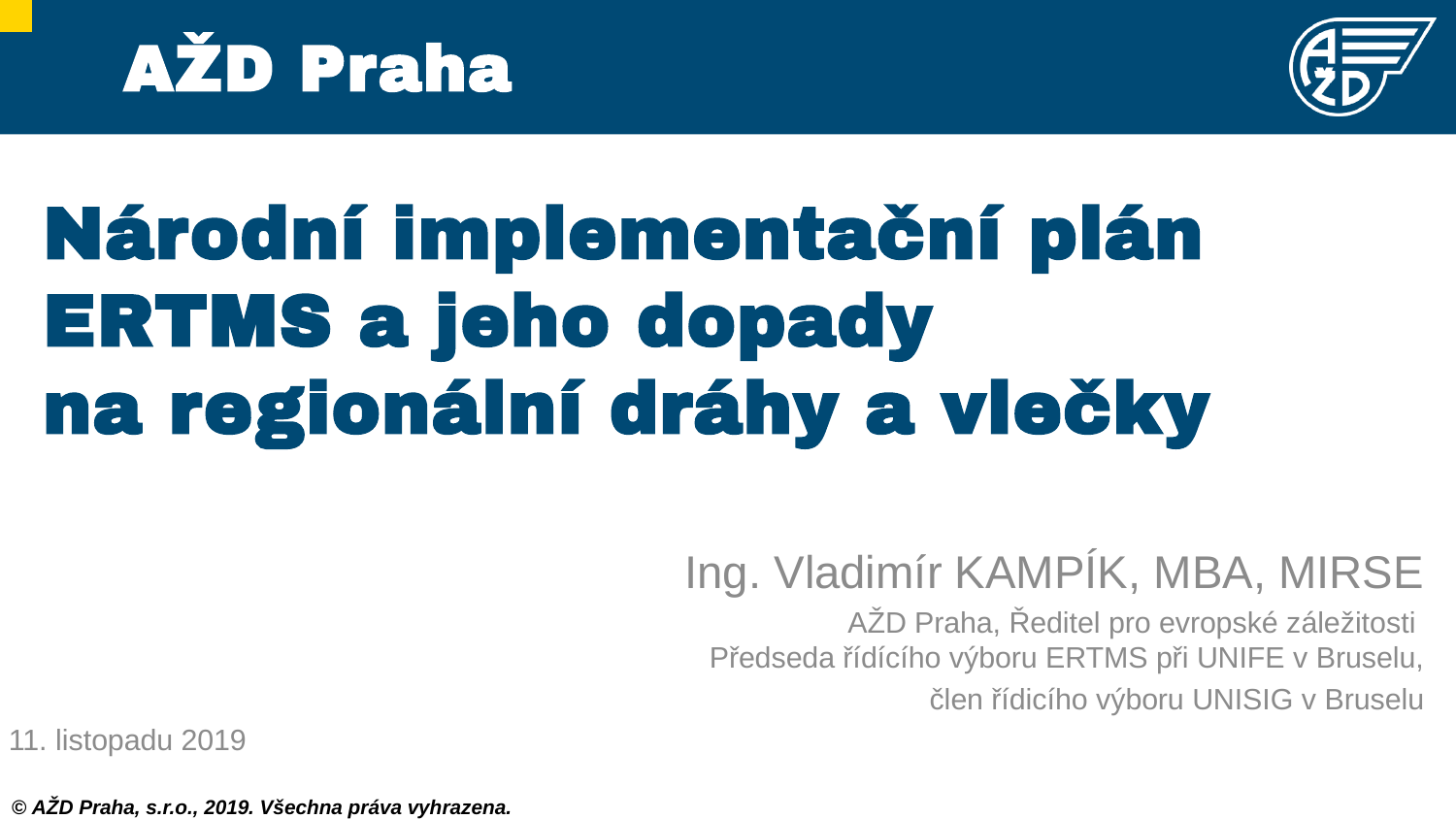

# Národní implementační plán ERTMS a jeho dopady na regionální dráhy a vlečky
Ing. Vladimír KAMPÍK, MBA, MIRSE
AŽD Praha, Ředitel pro evropské záležitosti
Předseda řídícího výboru ERTMS při UNIFE v Bruselu,
člen řídicího výboru UNISIG v Bruselu
11. listopadu 2019